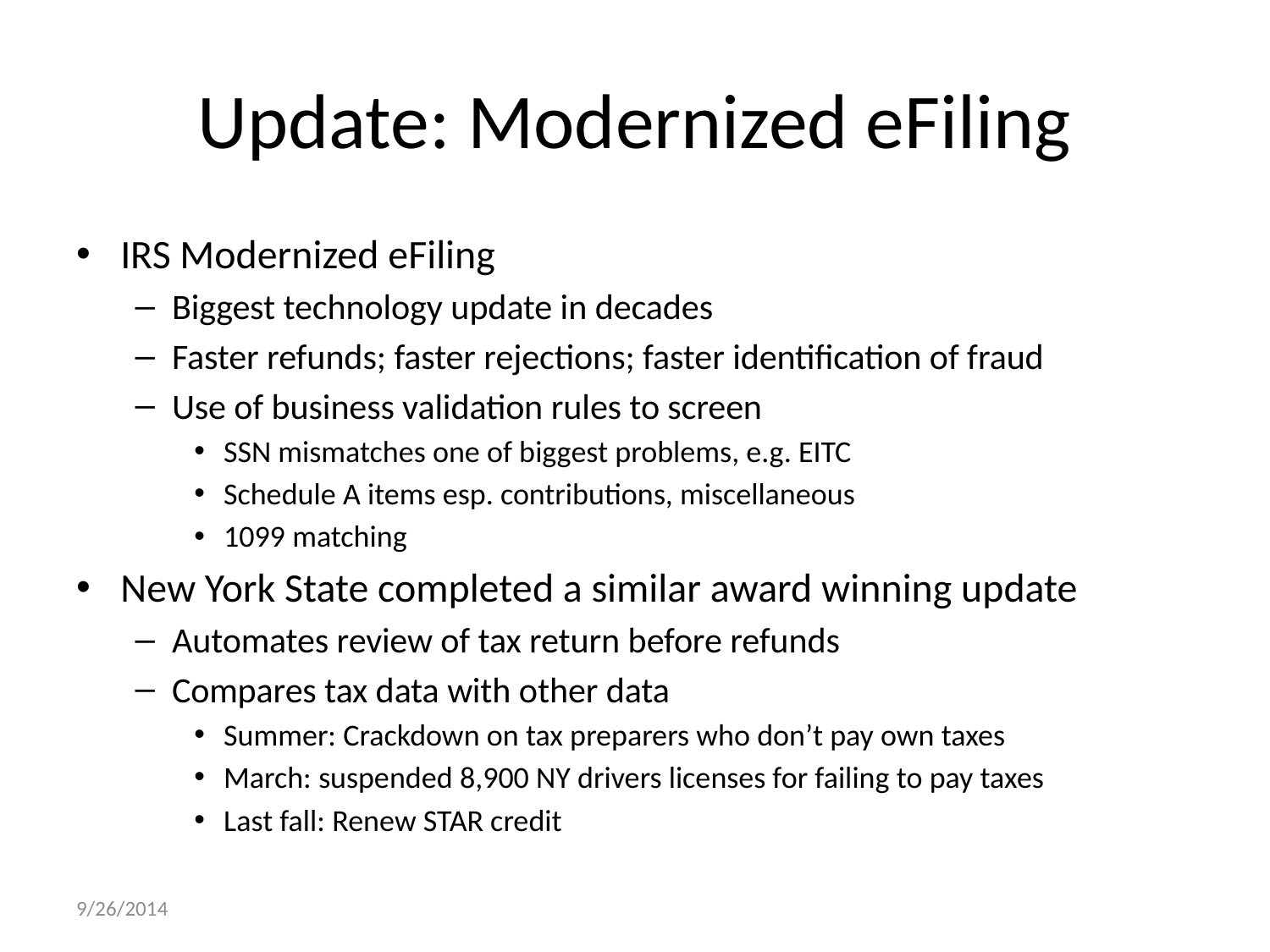

# Update: Modernized eFiling
IRS Modernized eFiling
Biggest technology update in decades
Faster refunds; faster rejections; faster identification of fraud
Use of business validation rules to screen
SSN mismatches one of biggest problems, e.g. EITC
Schedule A items esp. contributions, miscellaneous
1099 matching
New York State completed a similar award winning update
Automates review of tax return before refunds
Compares tax data with other data
Summer: Crackdown on tax preparers who don’t pay own taxes
March: suspended 8,900 NY drivers licenses for failing to pay taxes
Last fall: Renew STAR credit
9/26/2014